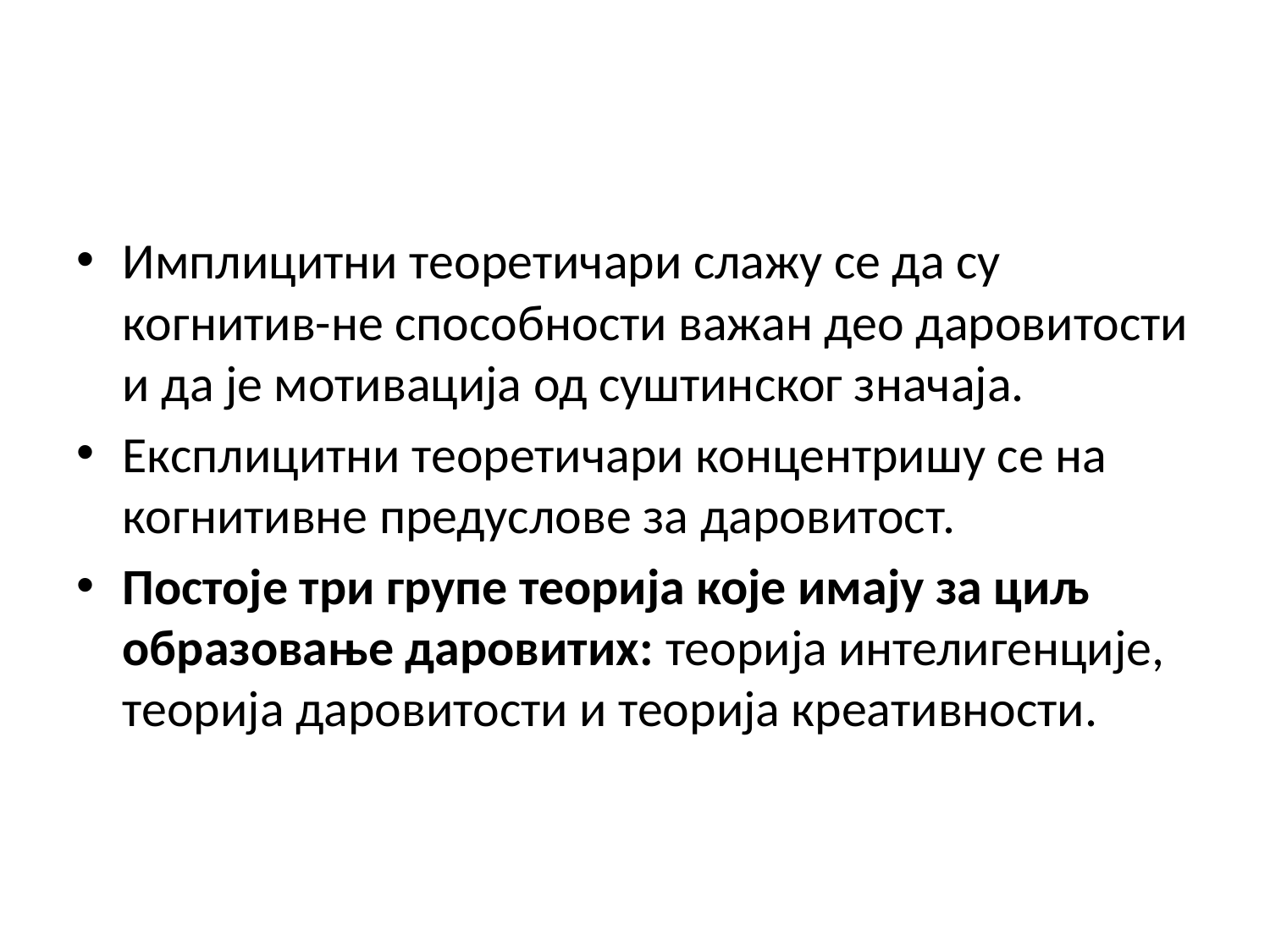

#
Имплицитни теоретичари слажу се да су когнитив-не способности важан део даровитости и да је мотивација од суштинског значаја.
Експлицитни теоретичари концентришу се на когнитивне предуслове за даровитост.
Постоје три групе теорија које имају за циљ образовање даровитих: теорија интелигенције, теорија даровитости и теорија креативности.